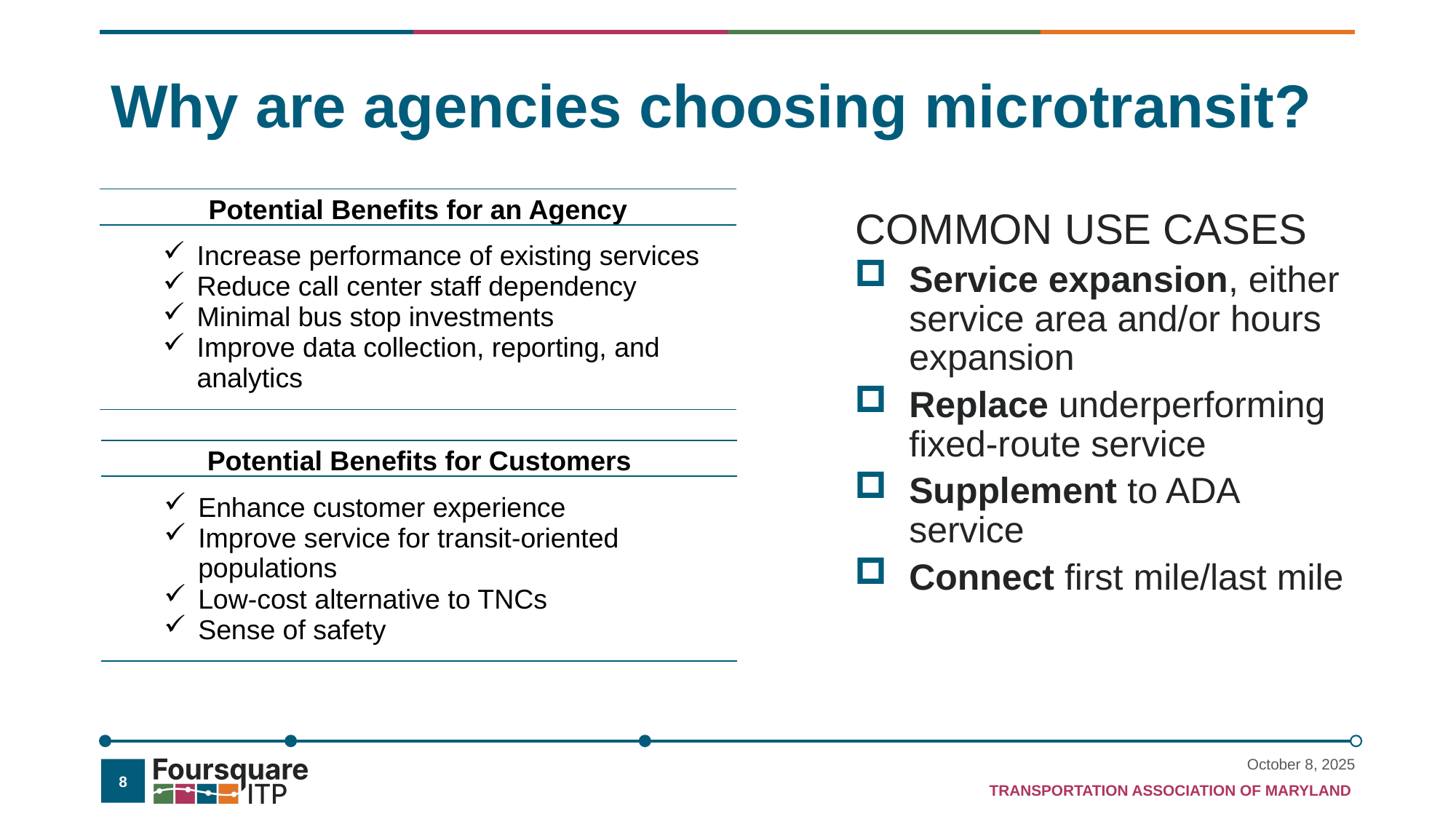

# Why are agencies choosing microtransit?
| Potential Benefits for an Agency |
| --- |
| Increase performance of existing services Reduce call center staff dependency Minimal bus stop investments Improve data collection, reporting, and analytics |
COMMON USE CASES
Service expansion, either service area and/or hours expansion
Replace underperforming fixed-route service
Supplement to ADA service
Connect first mile/last mile

| Potential Benefits for Customers |
| --- |
| Enhance customer experience Improve service for transit-oriented populations Low-cost alternative to TNCs Sense of safety |
October 8, 2025
8
Transportation Association of Maryland